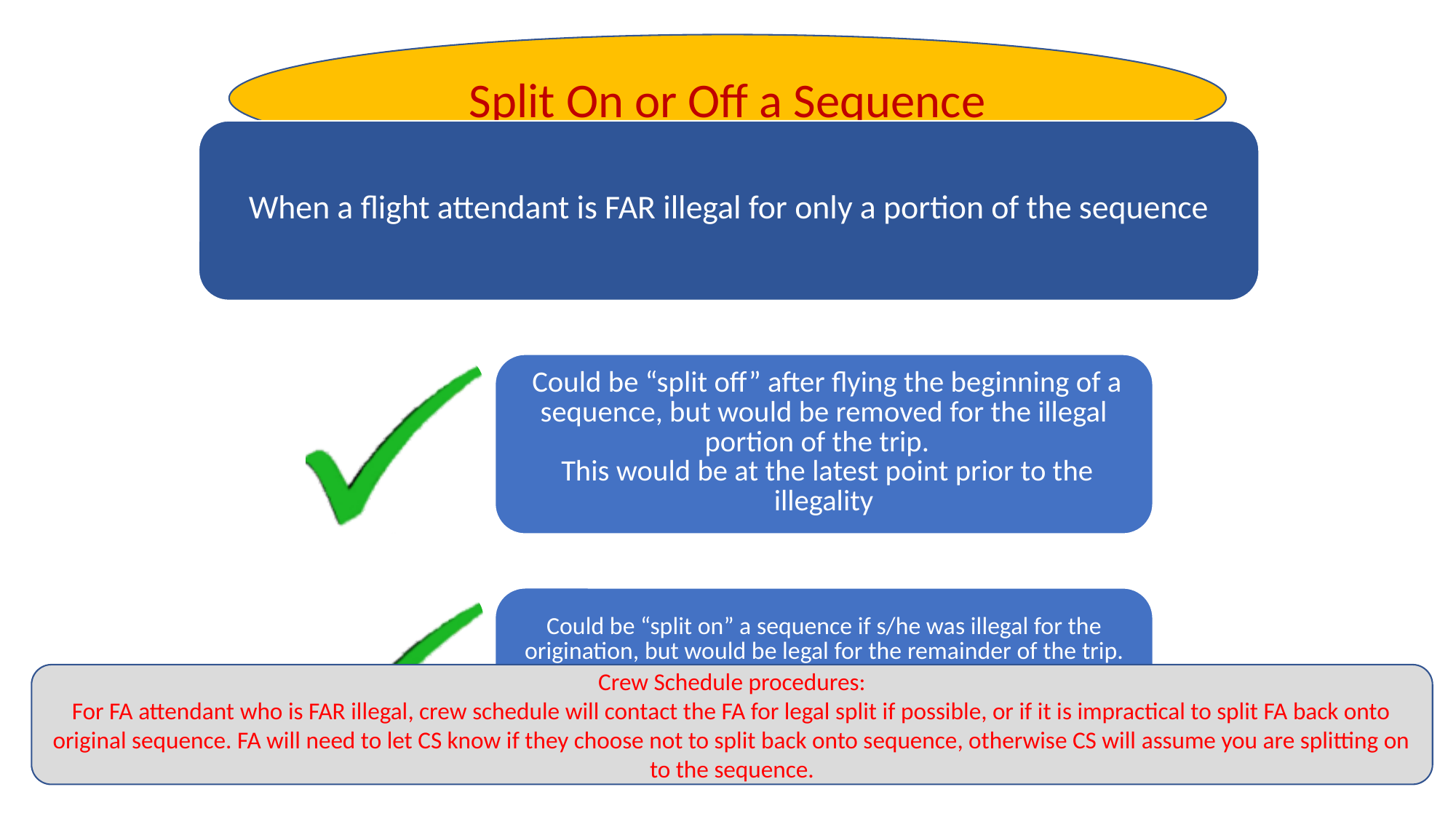

Split On or Off a Sequence
When a flight attendant is FAR illegal for only a portion of the sequence
 Could be “split off” after flying the beginning of a sequence, but would be removed for the illegal portion of the trip.
 This would be at the latest point prior to the illegality
Could be “split on” a sequence if s/he was illegal for the origination, but would be legal for the remainder of the trip.
Crew Schedule procedures:
For FA attendant who is FAR illegal, crew schedule will contact the FA for legal split if possible, or if it is impractical to split FA back onto original sequence. FA will need to let CS know if they choose not to split back onto sequence, otherwise CS will assume you are splitting on to the sequence.